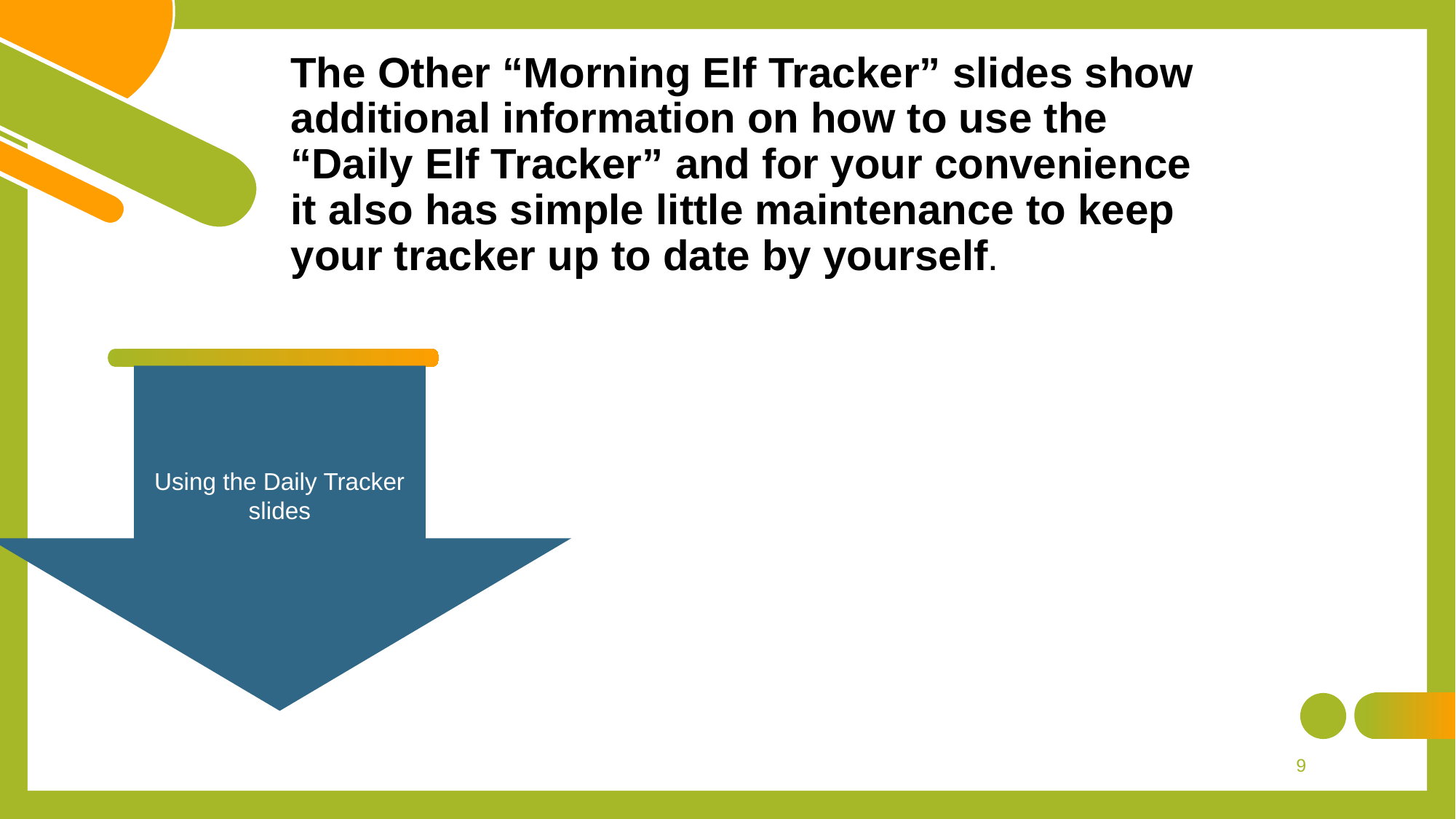

The Other “Morning Elf Tracker” slides show additional information on how to use the “Daily Elf Tracker” and for your convenience it also has simple little maintenance to keep your tracker up to date by yourself.
Using the Daily Tracker slides
9